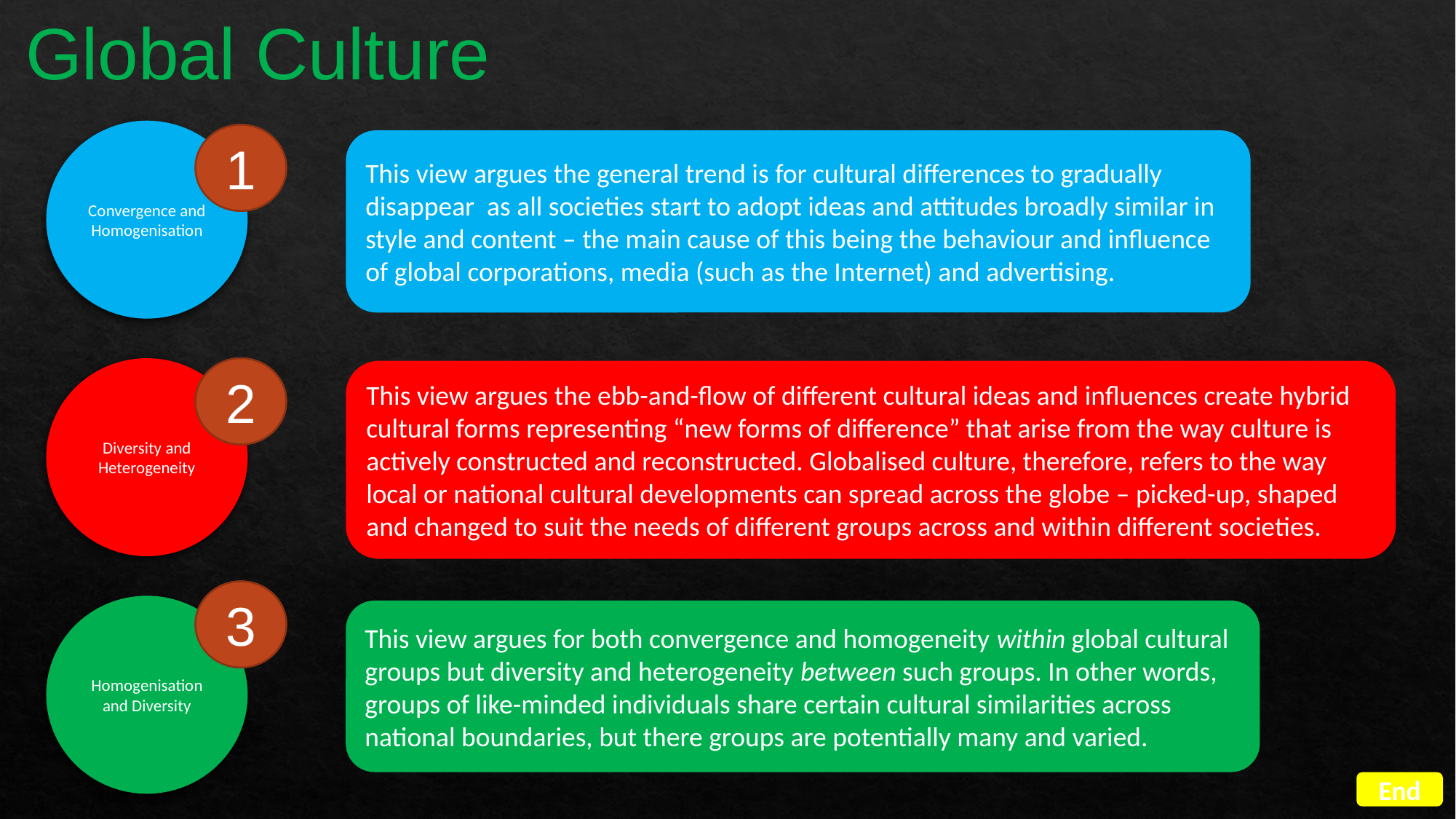

Global Culture
Convergence and Homogenisation
1
This view argues the general trend is for cultural differences to gradually disappear  as all societies start to adopt ideas and attitudes broadly similar in style and content – the main cause of this being the behaviour and influence of global corporations, media (such as the Internet) and advertising.
Diversity and Heterogeneity
2
This view argues the ebb-and-flow of different cultural ideas and influences create hybrid cultural forms representing “new forms of difference” that arise from the way culture is actively constructed and reconstructed. Globalised culture, therefore, refers to the way local or national cultural developments can spread across the globe – picked-up, shaped and changed to suit the needs of different groups across and within different societies.
3
Homogenisation and Diversity
This view argues for both convergence and homogeneity within global cultural groups but diversity and heterogeneity between such groups. In other words, groups of like-minded individuals share certain cultural similarities across national boundaries, but there groups are potentially many and varied.
End